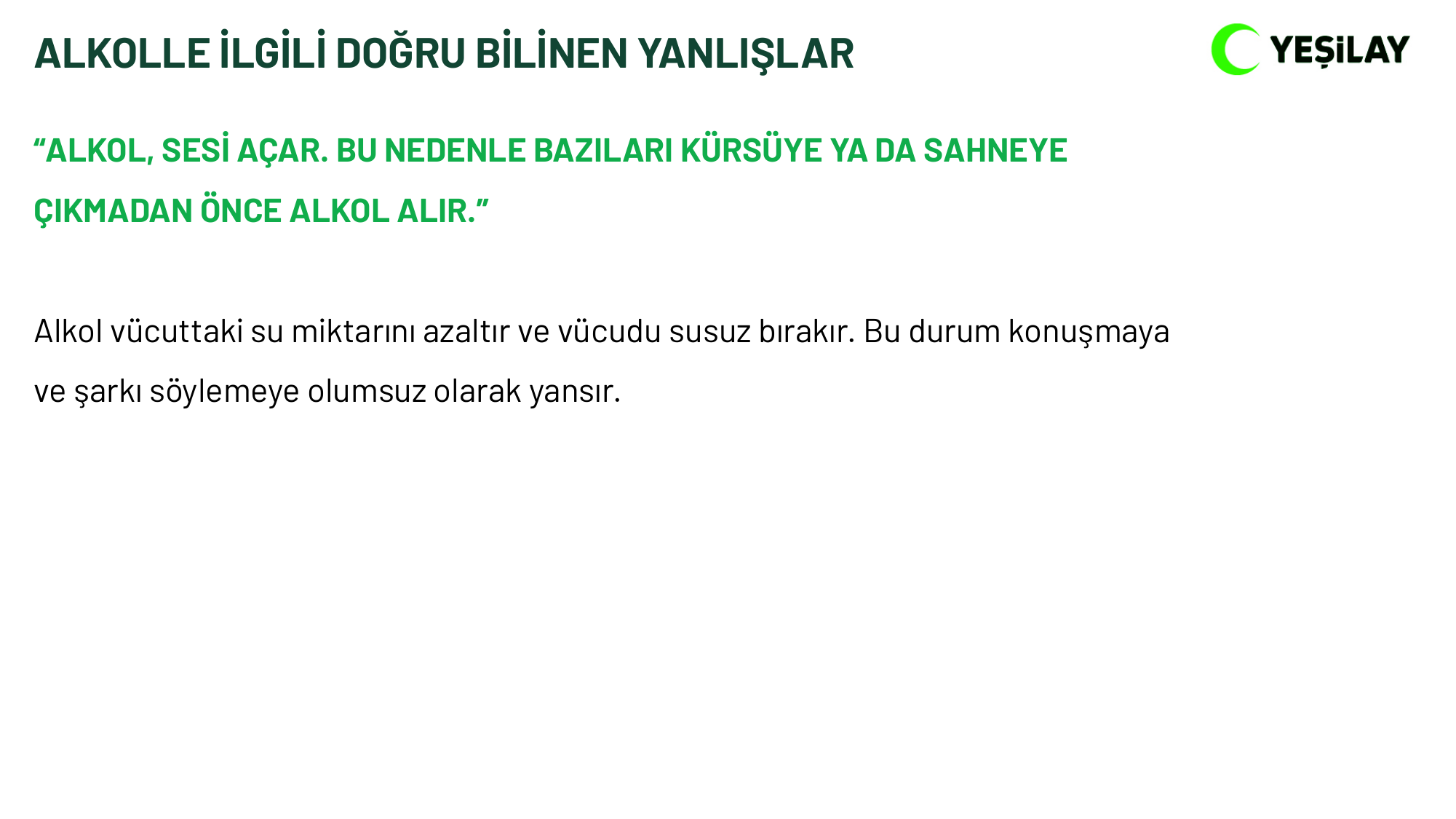

ALKOLLE İLGİLİ DOĞRU BİLİNEN YANLIŞLAR
“ALKOL, SESİ AÇAR. BU NEDENLE BAZILARI KÜRSÜYE YA DA SAHNEYE ÇIKMADAN ÖNCE ALKOL ALIR.”

Alkol vücuttaki su miktarını azaltır ve vücudu susuz bırakır. Bu durum konuşmaya ve şarkı söylemeye olumsuz olarak yansır.